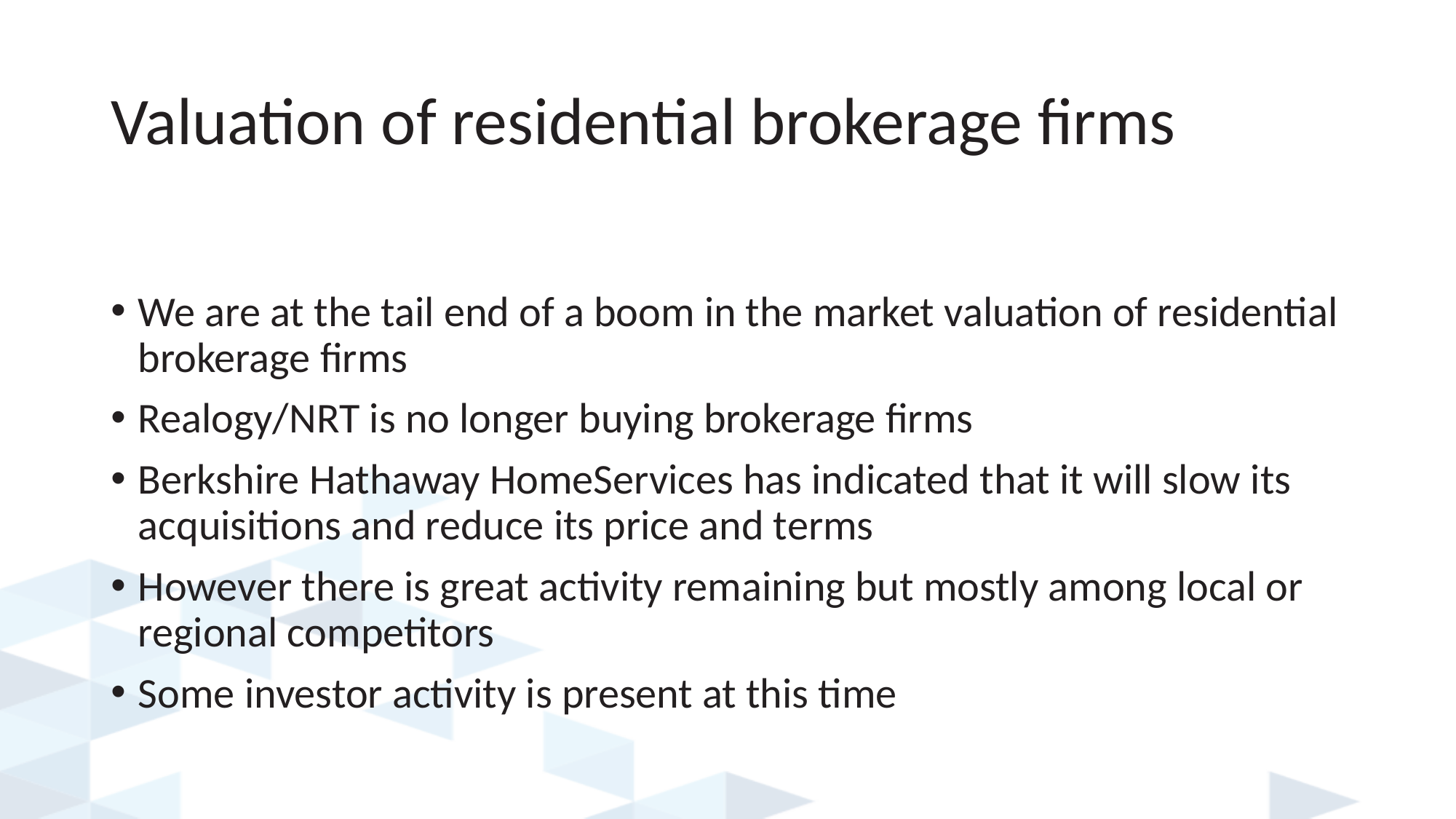

# Valuation of residential brokerage firms

We are at the tail end of a boom in the market valuation of residential brokerage firms
Realogy/NRT is no longer buying brokerage firms
Berkshire Hathaway HomeServices has indicated that it will slow its acquisitions and reduce its price and terms
However there is great activity remaining but mostly among local or regional competitors
Some investor activity is present at this time